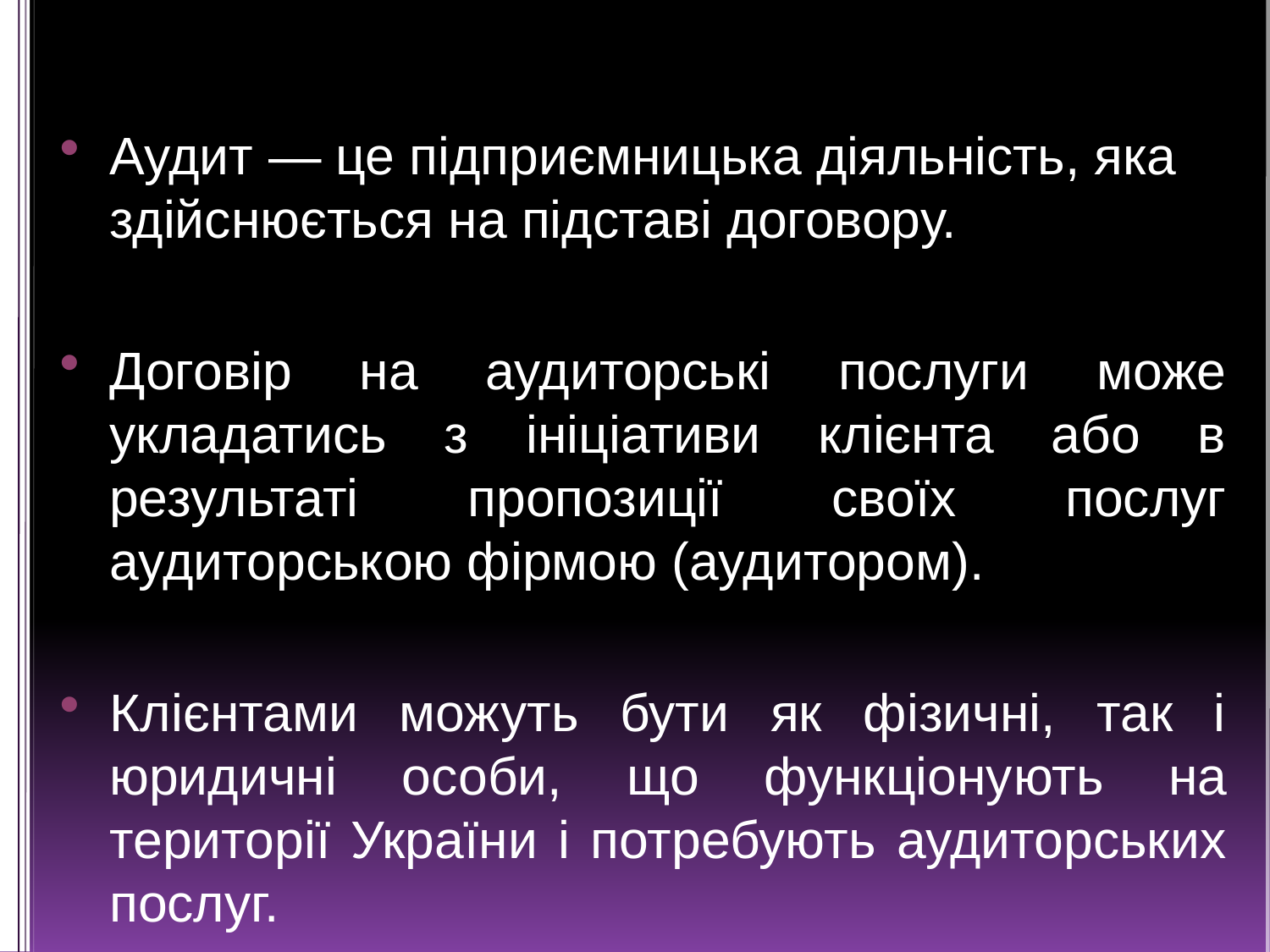

Аудит — це підприємницька діяльність, яка здійснюється на підставі договору.

Договір на аудиторські послуги може укладатись з ініціативи клієнта або в результаті пропозиції своїх послуг аудиторською фірмою (аудитором).

Клієнтами можуть бути як фізичні, так і юридичні особи, що функціону­ють на території України і потребують аудиторських послуг.